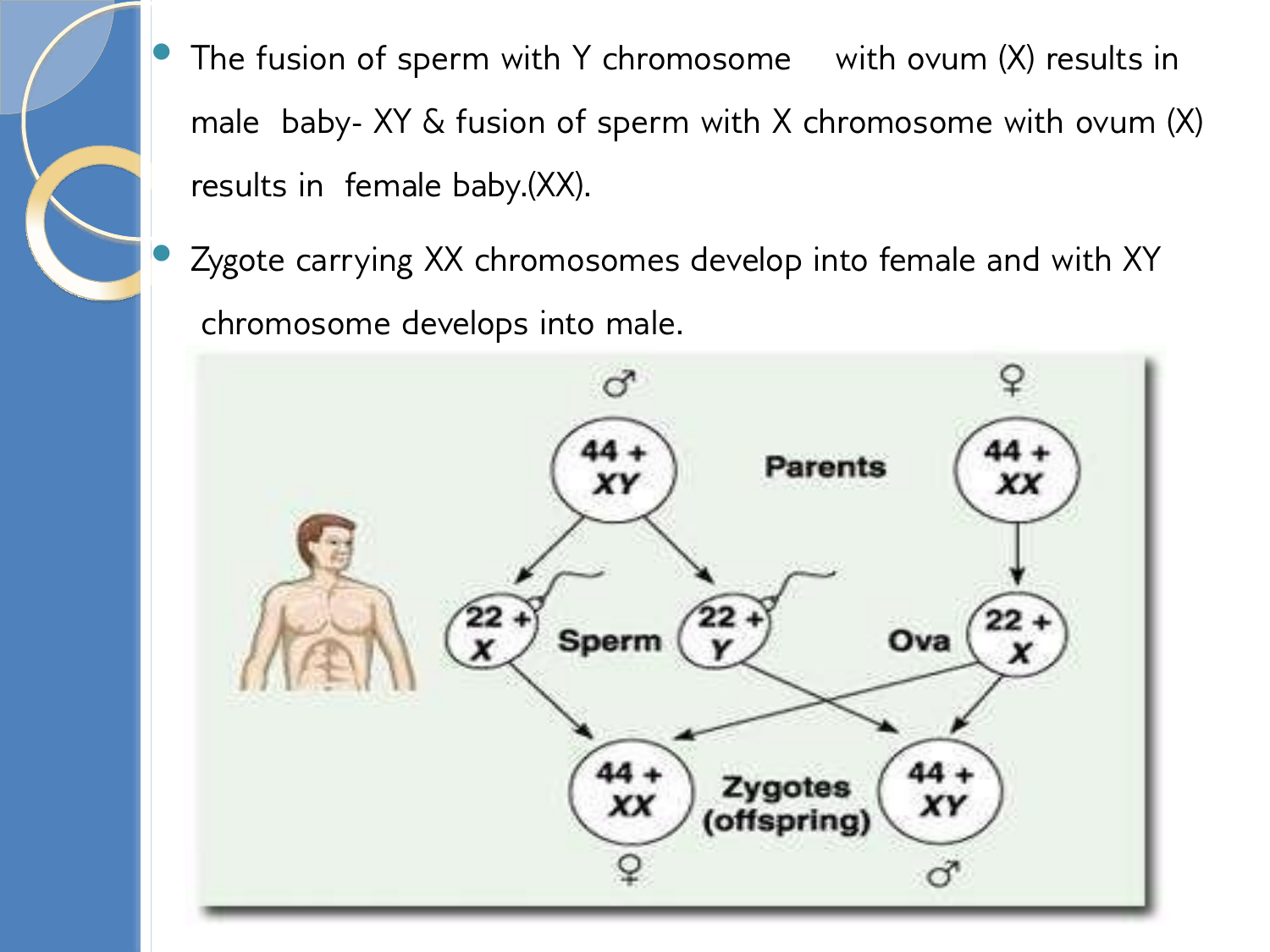

The fusion of sperm with Y chromosome	with ovum (X) results in male  baby- XY & fusion of sperm with X chromosome with ovum (X) results in  female baby.(XX).
Zygote carrying XX chromosomes develop into female and with XY  chromosome develops into male.